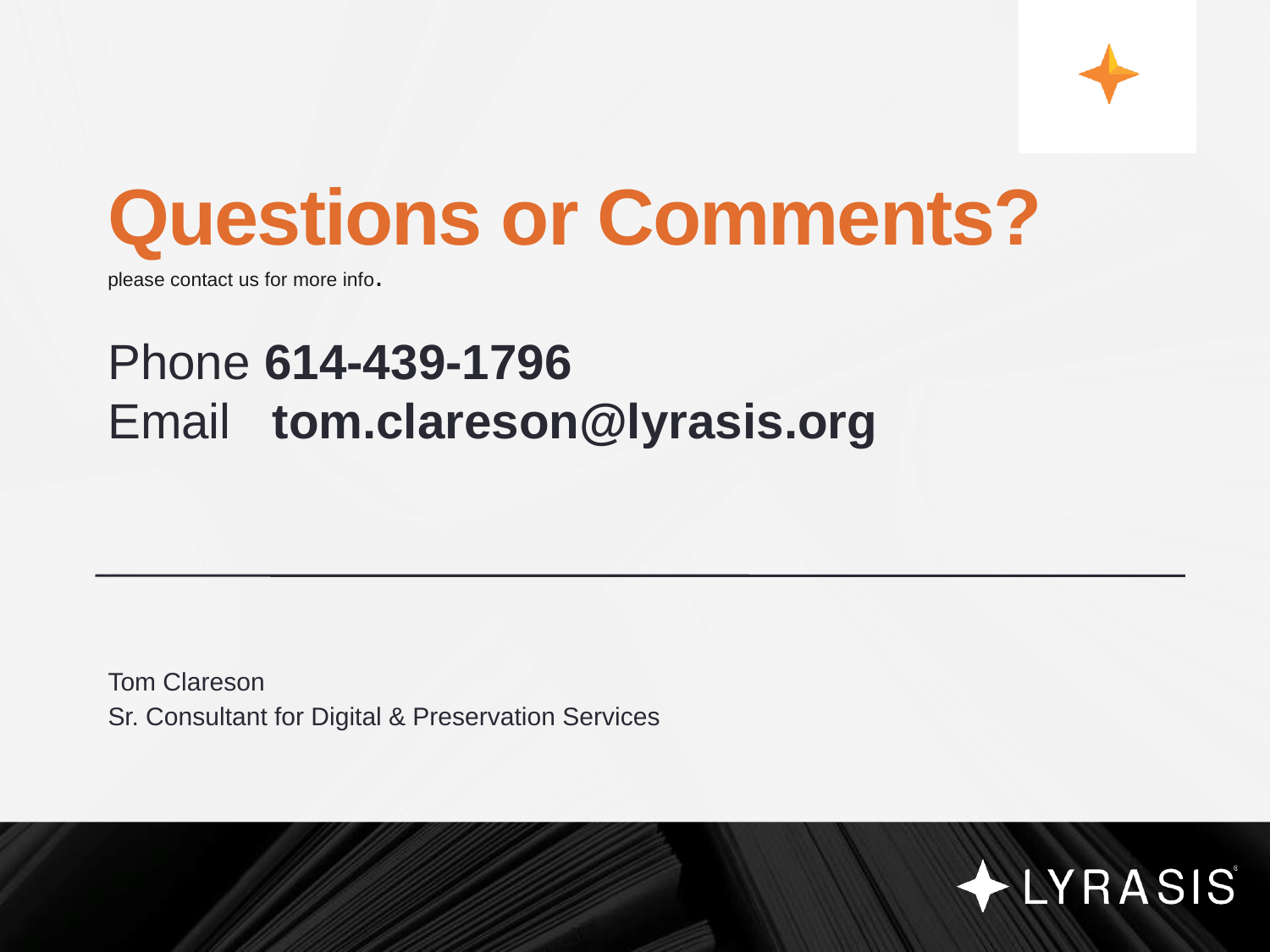

# Questions or Comments?
please contact us for more info.

Phone 614-439-1796
Email   tom.clareson@lyrasis.org

Tom Clareson
Sr. Consultant for Digital & Preservation Services